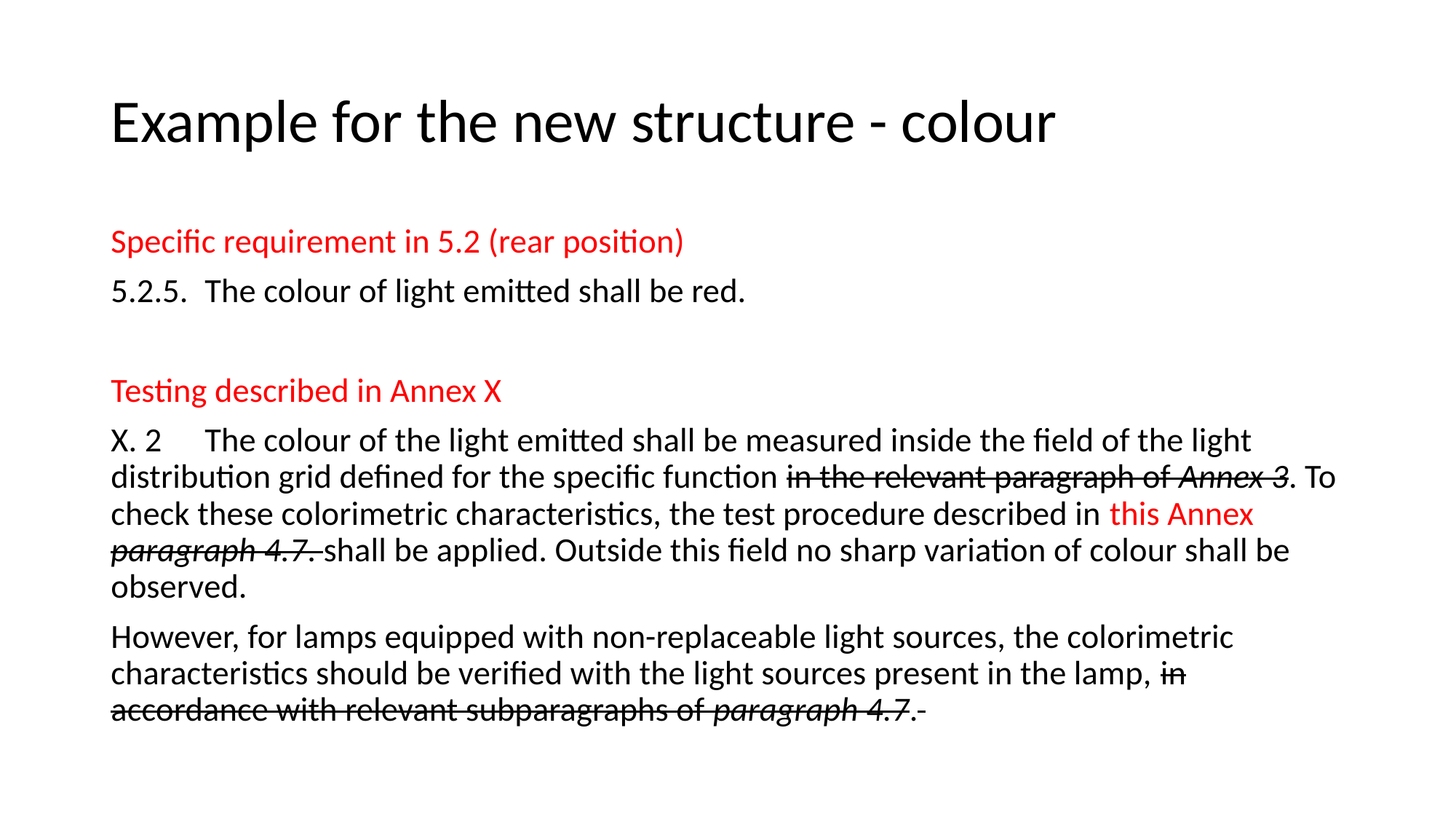

# Example for the new structure - colour
Specific requirement in 5.2 (rear position)
5.2.5.	The colour of light emitted shall be red.

Testing described in Annex X
X. 2	The colour of the light emitted shall be measured inside the field of the light distribution grid defined for the specific function in the relevant paragraph of Annex 3. To check these colorimetric characteristics, the test procedure described in this Annex paragraph 4.7. shall be applied. Outside this field no sharp variation of colour shall be observed.
However, for lamps equipped with non-replaceable light sources, the colorimetric characteristics should be verified with the light sources present in the lamp, in accordance with relevant subparagraphs of paragraph 4.7.